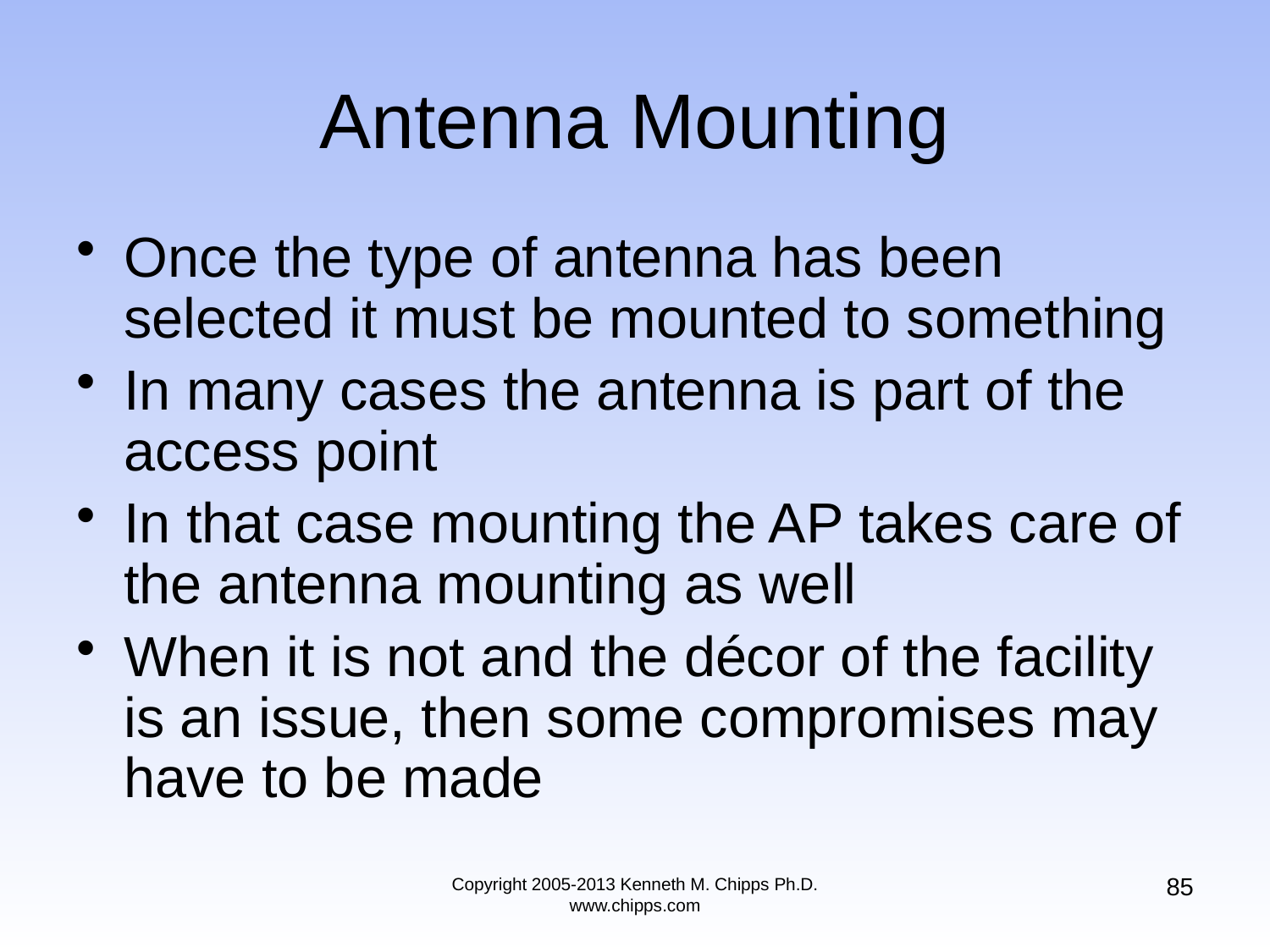

# Antenna Mounting
Once the type of antenna has been selected it must be mounted to something
In many cases the antenna is part of the access point
In that case mounting the AP takes care of the antenna mounting as well
When it is not and the décor of the facility is an issue, then some compromises may have to be made
85
Copyright 2005-2013 Kenneth M. Chipps Ph.D. www.chipps.com